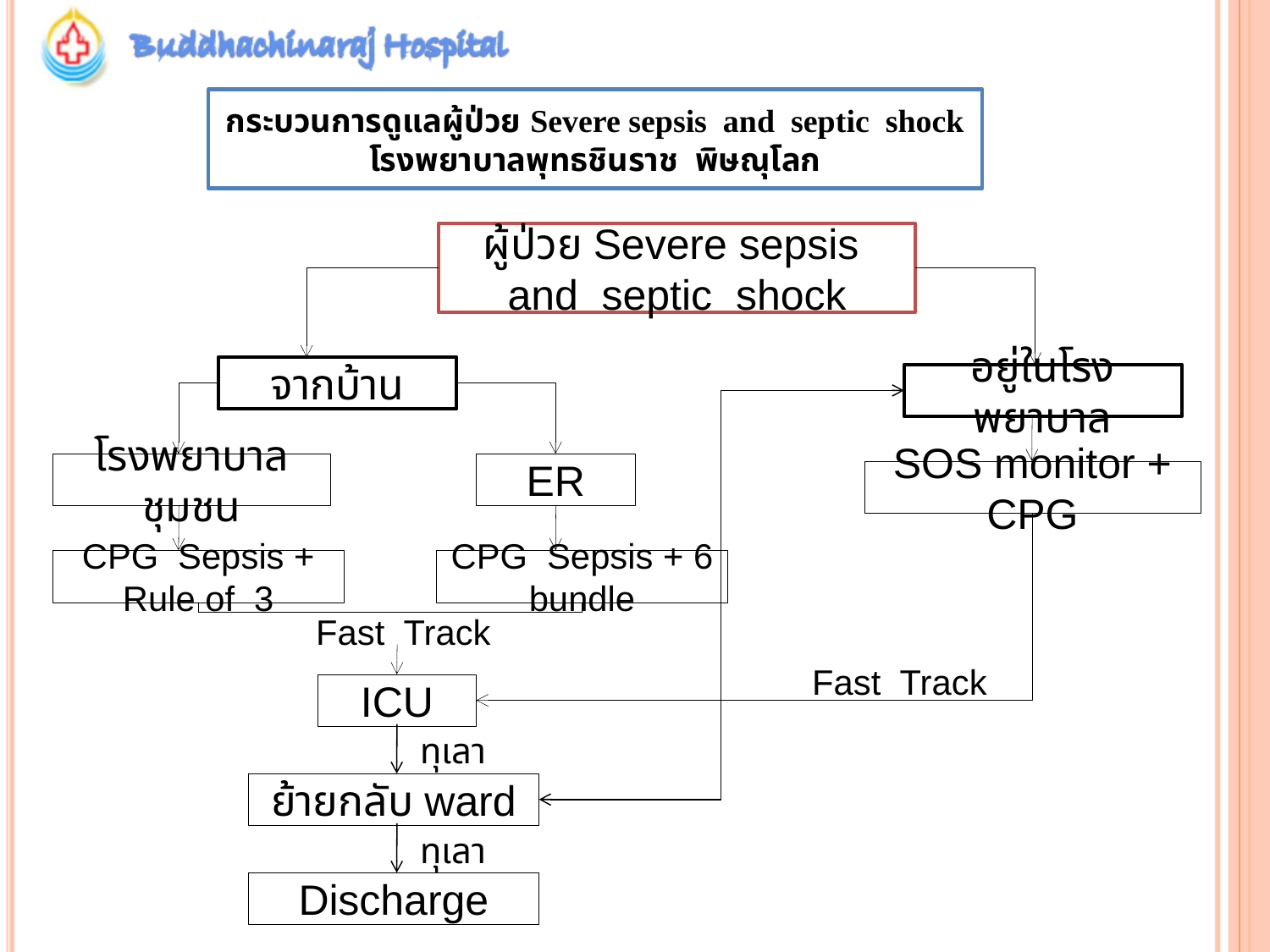

# กระบวนการดูแลผู้ป่วย Severe sepsis  and  septic  shock โรงพยาบาลพุทธชินราช  พิษณุโลก
ผู้ป่วย Severe sepsis  and  septic  shock
จากบ้าน
อยู่ในโรงพยาบาล
โรงพยาบาลชุมชน
ER
SOS monitor + CPG
CPG  Sepsis + Rule of  3
CPG  Sepsis + 6 bundle
Fast  Track
Fast  Track
ICU
ทุเลา
ย้ายกลับ ward
ทุเลา
Discharge